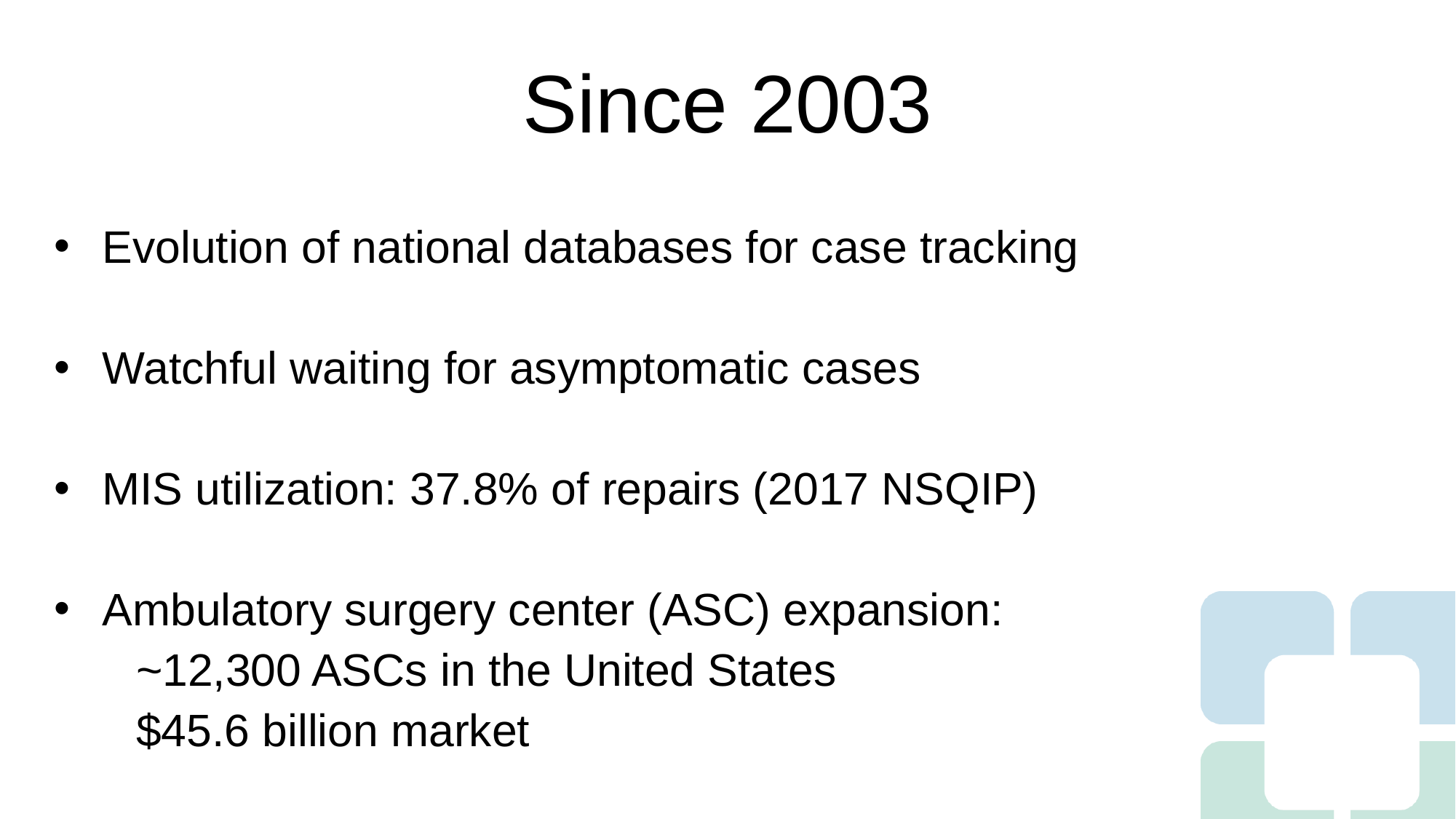

# Since 2003
Evolution of national databases for case tracking

Watchful waiting for asymptomatic cases

MIS utilization: 37.8% of repairs (2017 NSQIP)

Ambulatory surgery center (ASC) expansion:
	~12,300 ASCs in the United States
	$45.6 billion market